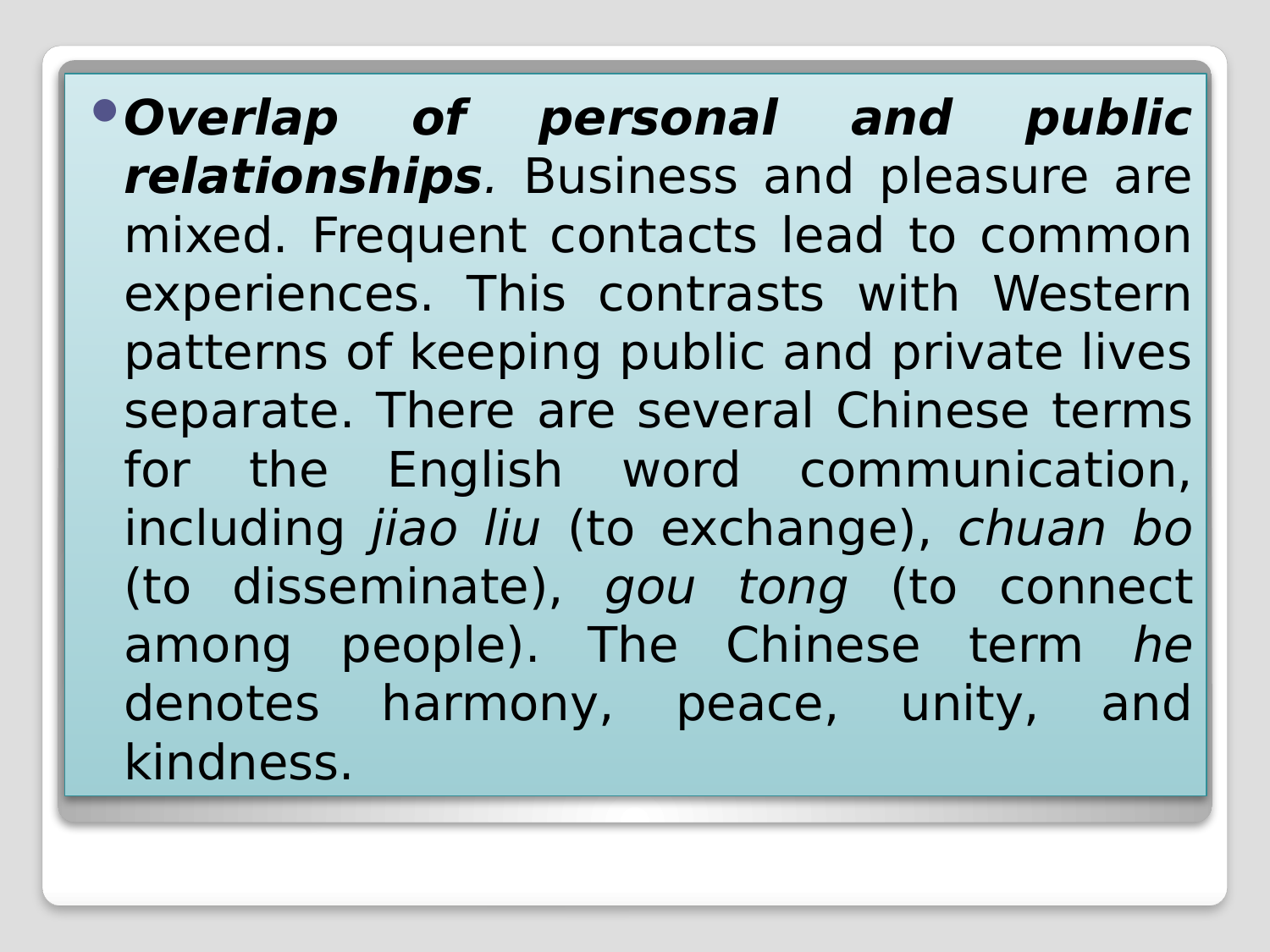

Overlap of personal and public relationships. Business and pleasure are mixed. Frequent contacts lead to common experiences. This contrasts with Western patterns of keeping public and private lives separate. There are several Chinese terms for the English word communication, including jiao liu (to exchange), chuan bo (to disseminate), gou tong (to connect among people). The Chinese term he denotes harmony, peace, unity, and kindness.